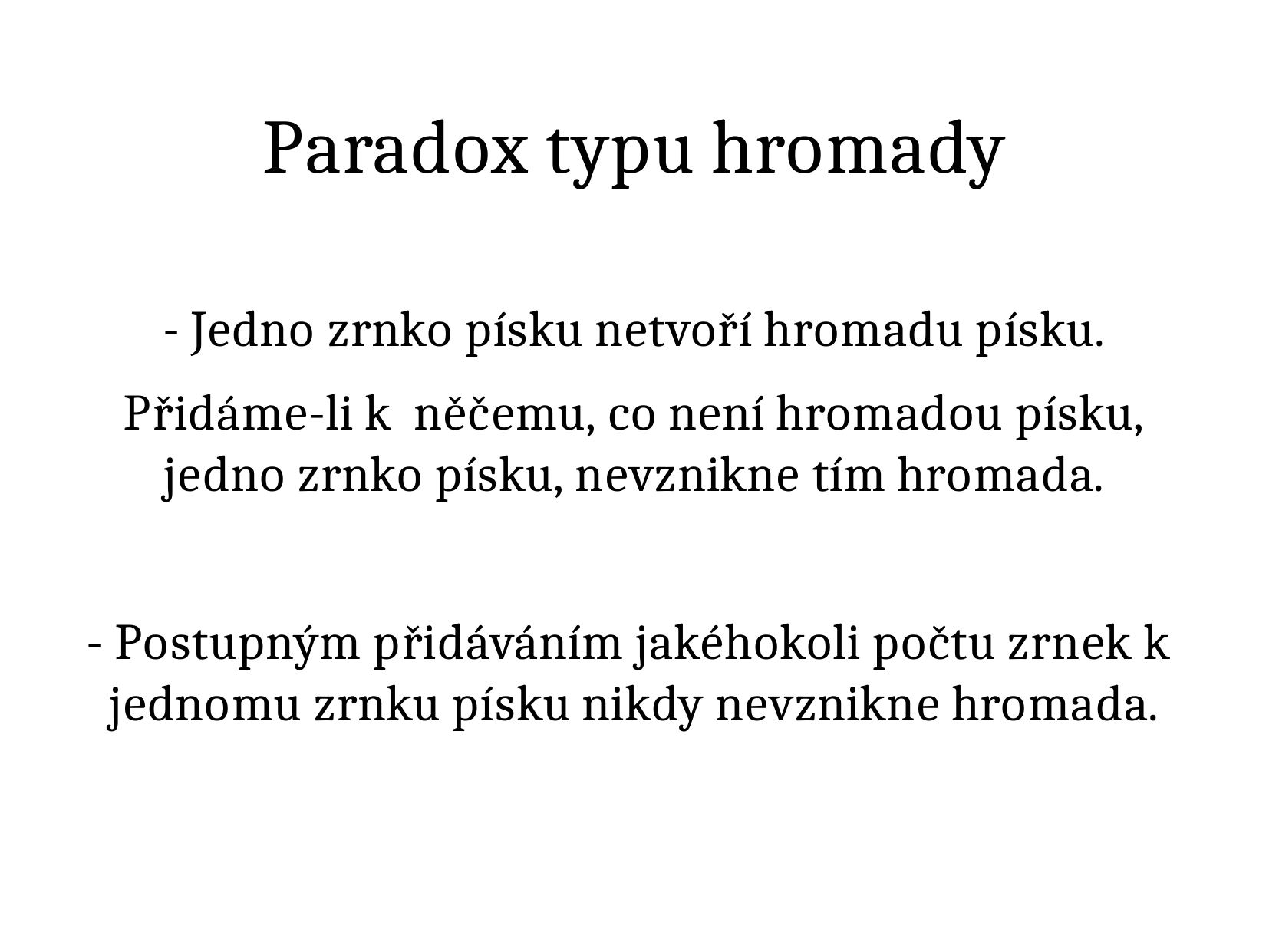

Paradox typu hromady

- Jedno zrnko písku netvoří hromadu písku.
Přidáme-li k  něčemu, co není hromadou písku, jedno zrnko písku, nevznikne tím hromada.

- Postupným přidáváním jakéhokoli počtu zrnek k  jednomu zrnku písku nikdy nevznikne hromada.